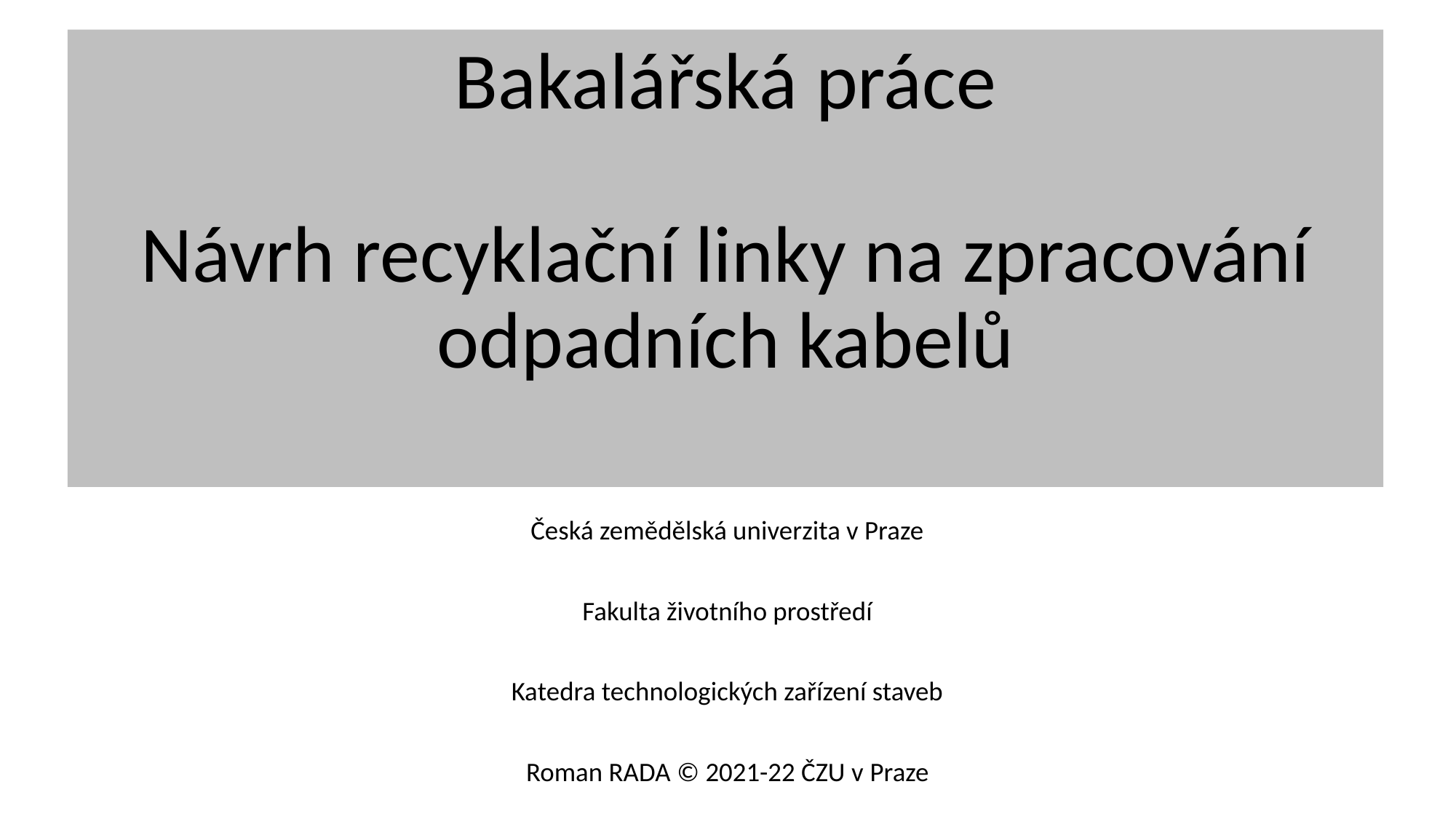

# Bakalářská práce Návrh recyklační linky na zpracování odpadních kabelů
Česká zemědělská univerzita v Praze

Fakulta životního prostředí

Katedra technologických zařízení staveb

Roman RADA © 2021-22 ČZU v Praze